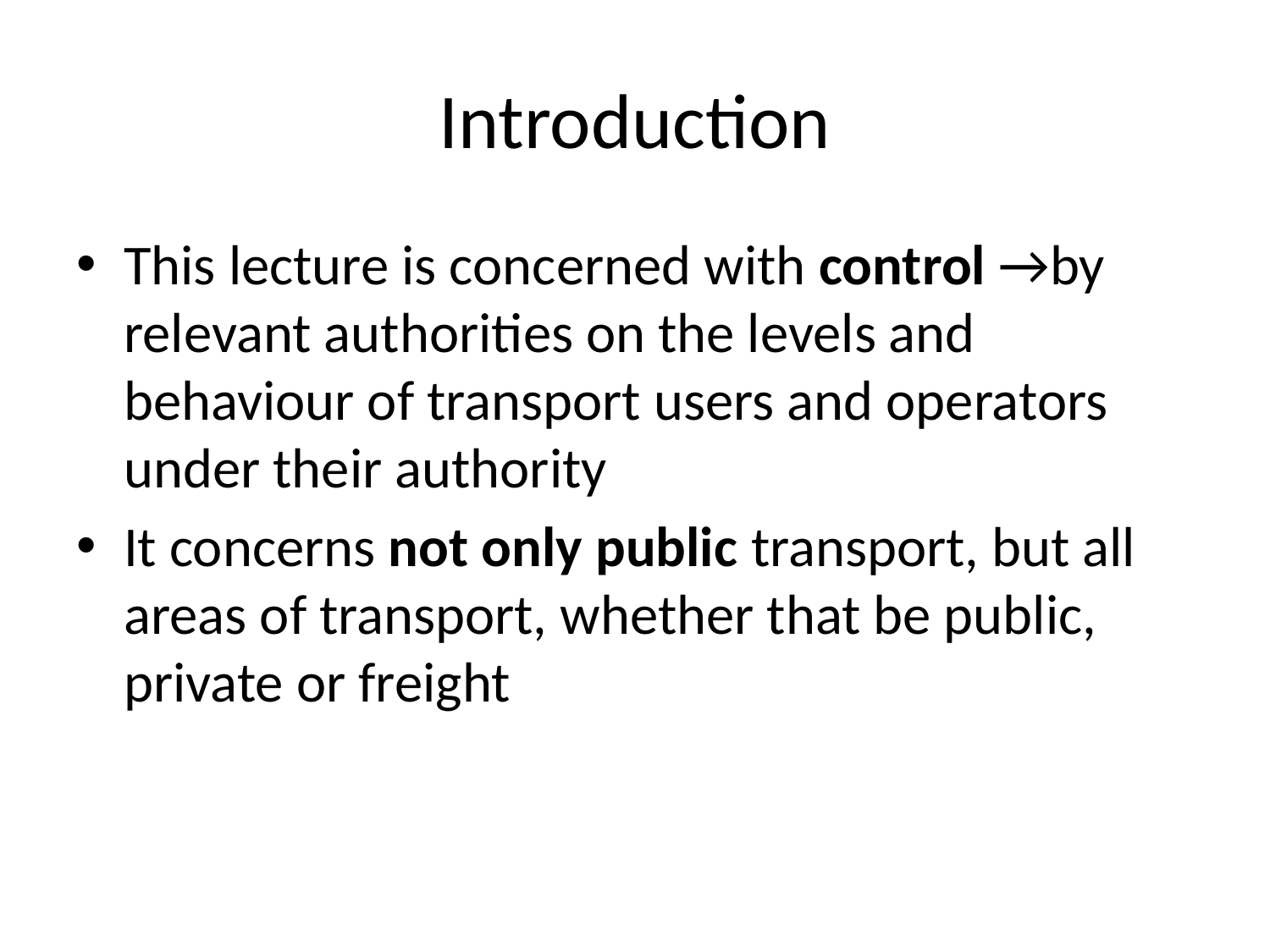

# Introduction
This lecture is concerned with control →by relevant authorities on the levels and behaviour of transport users and operators under their authority
It concerns not only public transport, but all areas of transport, whether that be public, private or freight